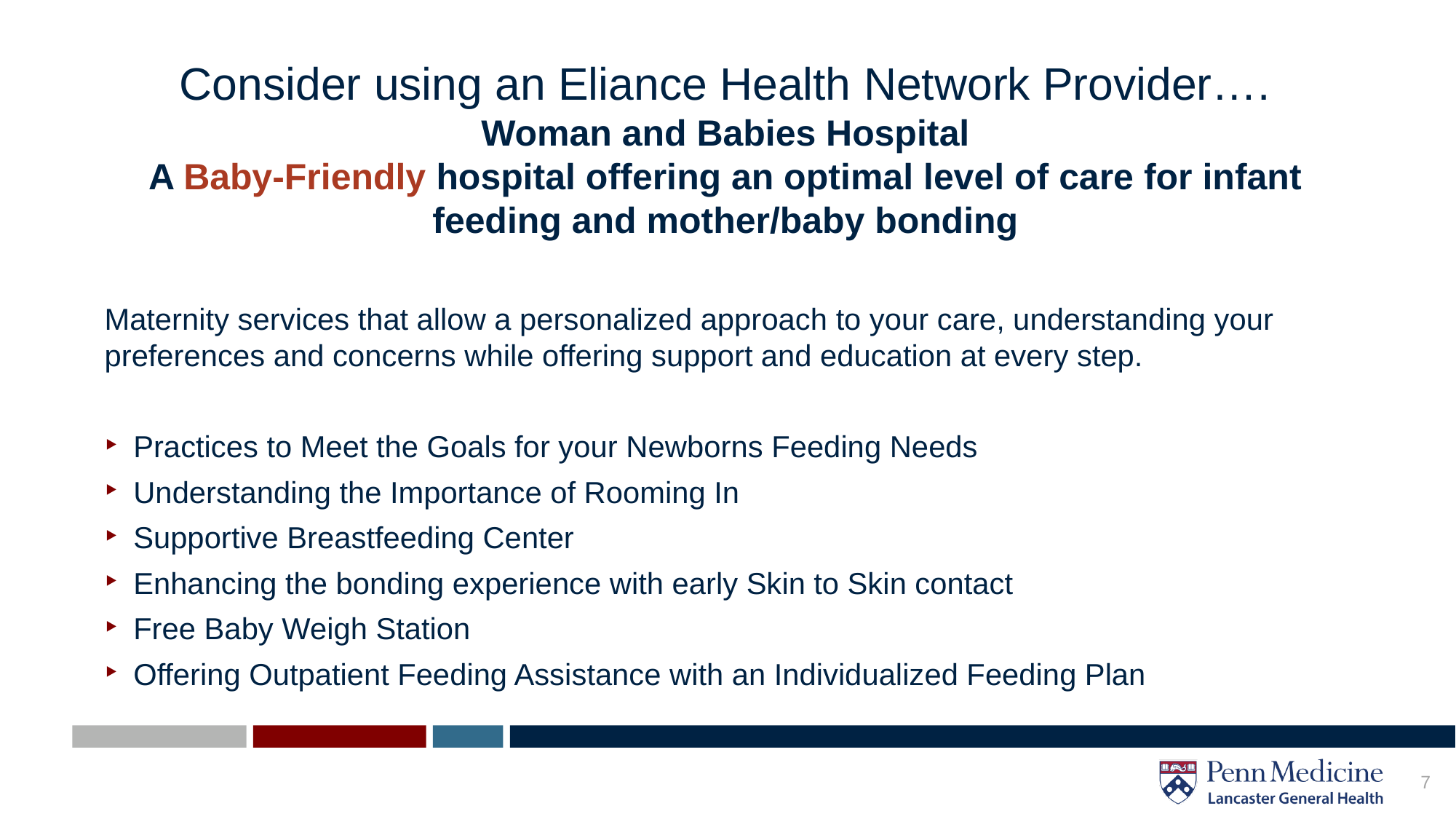

# Consider using an Eliance Health Network Provider…. Woman and Babies Hospital A Baby-Friendly hospital offering an optimal level of care for infant feeding and mother/baby bonding

Maternity services that allow a personalized approach to your care, understanding your preferences and concerns while offering support and education at every step.

Practices to Meet the Goals for your Newborns Feeding Needs
Understanding the Importance of Rooming In
Supportive Breastfeeding Center
Enhancing the bonding experience with early Skin to Skin contact
Free Baby Weigh Station
Offering Outpatient Feeding Assistance with an Individualized Feeding Plan